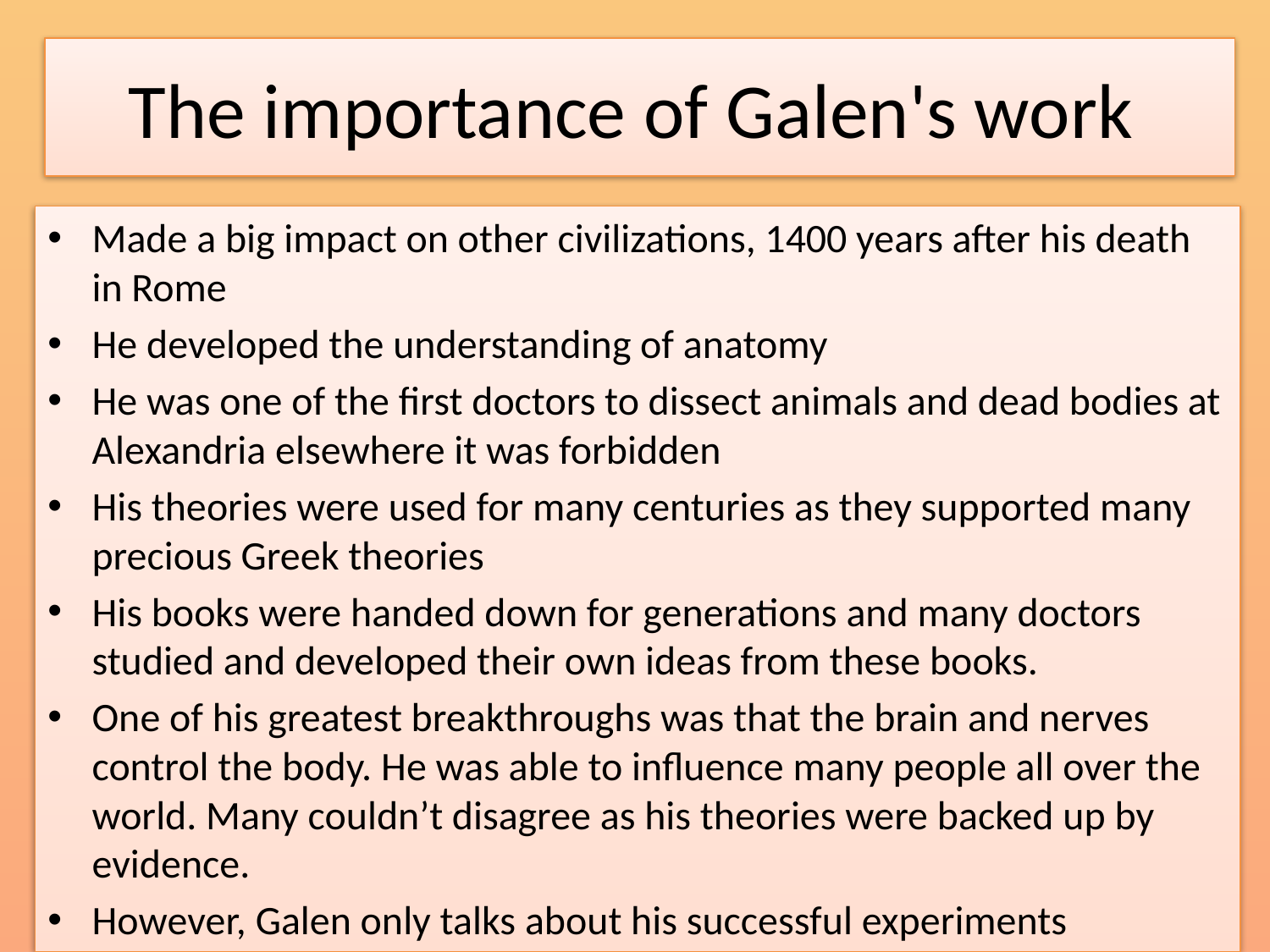

# The importance of Galen's work
Made a big impact on other civilizations, 1400 years after his death in Rome
He developed the understanding of anatomy
He was one of the first doctors to dissect animals and dead bodies at Alexandria elsewhere it was forbidden
His theories were used for many centuries as they supported many precious Greek theories
His books were handed down for generations and many doctors studied and developed their own ideas from these books.
One of his greatest breakthroughs was that the brain and nerves control the body. He was able to influence many people all over the world. Many couldn’t disagree as his theories were backed up by evidence.
However, Galen only talks about his successful experiments